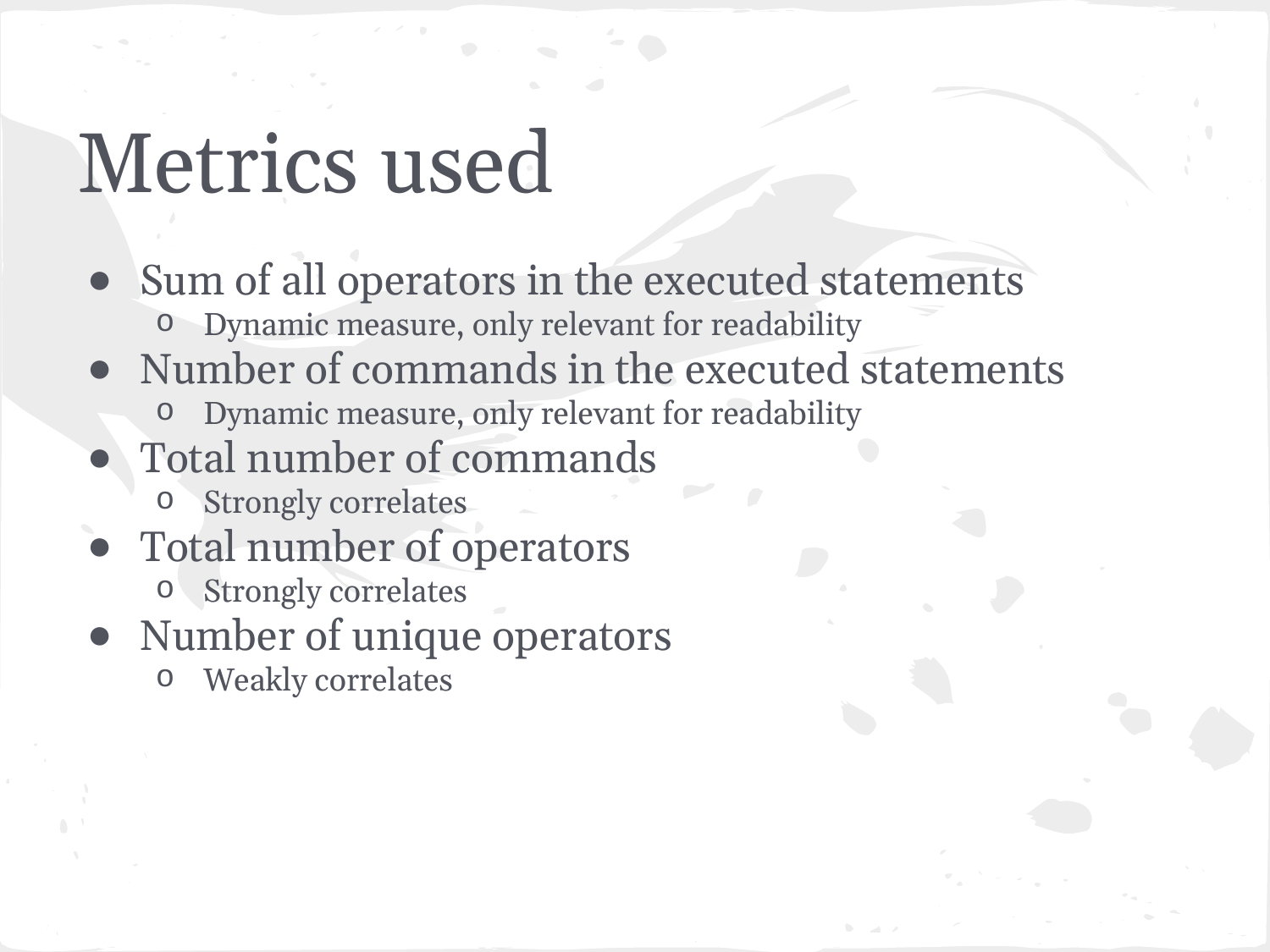

# Metrics used
Sum of all operators in the executed statements
Dynamic measure, only relevant for readability
Number of commands in the executed statements
Dynamic measure, only relevant for readability
Total number of commands
Strongly correlates
Total number of operators
Strongly correlates
Number of unique operators
Weakly correlates